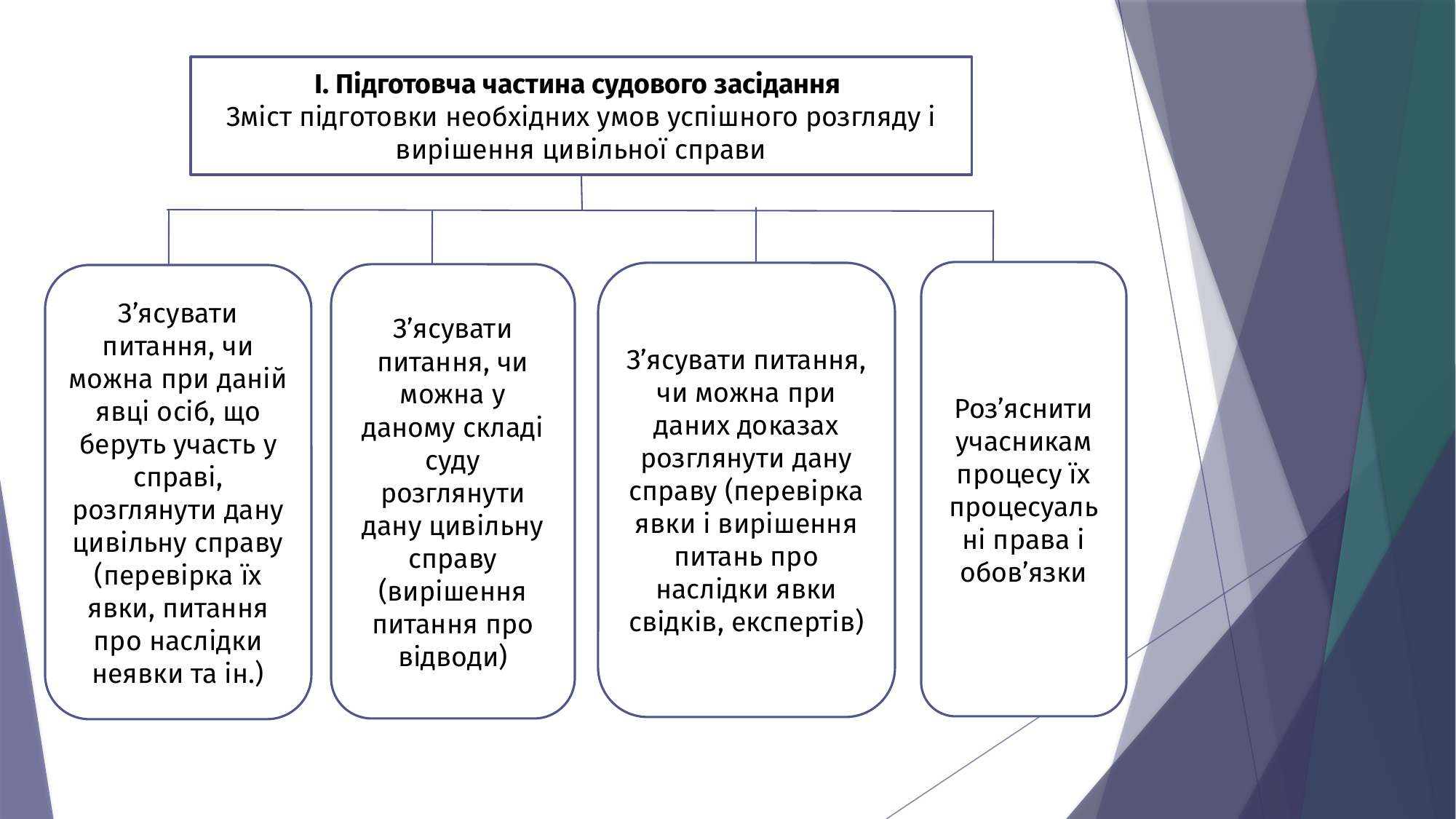

І. Підготовча частина судового засідання
Зміст підготовки необхідних умов успішного розгляду і вирішення цивільної справи
Роз’яснити учасникам процесу їх процесуальні права і обов’язки
З’ясувати питання, чи можна при даних доказах розглянути дану справу (перевірка явки і вирішення питань про наслідки явки свідків, експертів)
З’ясувати питання, чи можна у даному складі суду розглянути дану цивільну справу (вирішення питання про відводи)
З’ясувати питання, чи можна при даній явці осіб, що беруть участь у справі, розглянути дану цивільну справу (перевірка їх явки, питання про наслідки неявки та ін.)